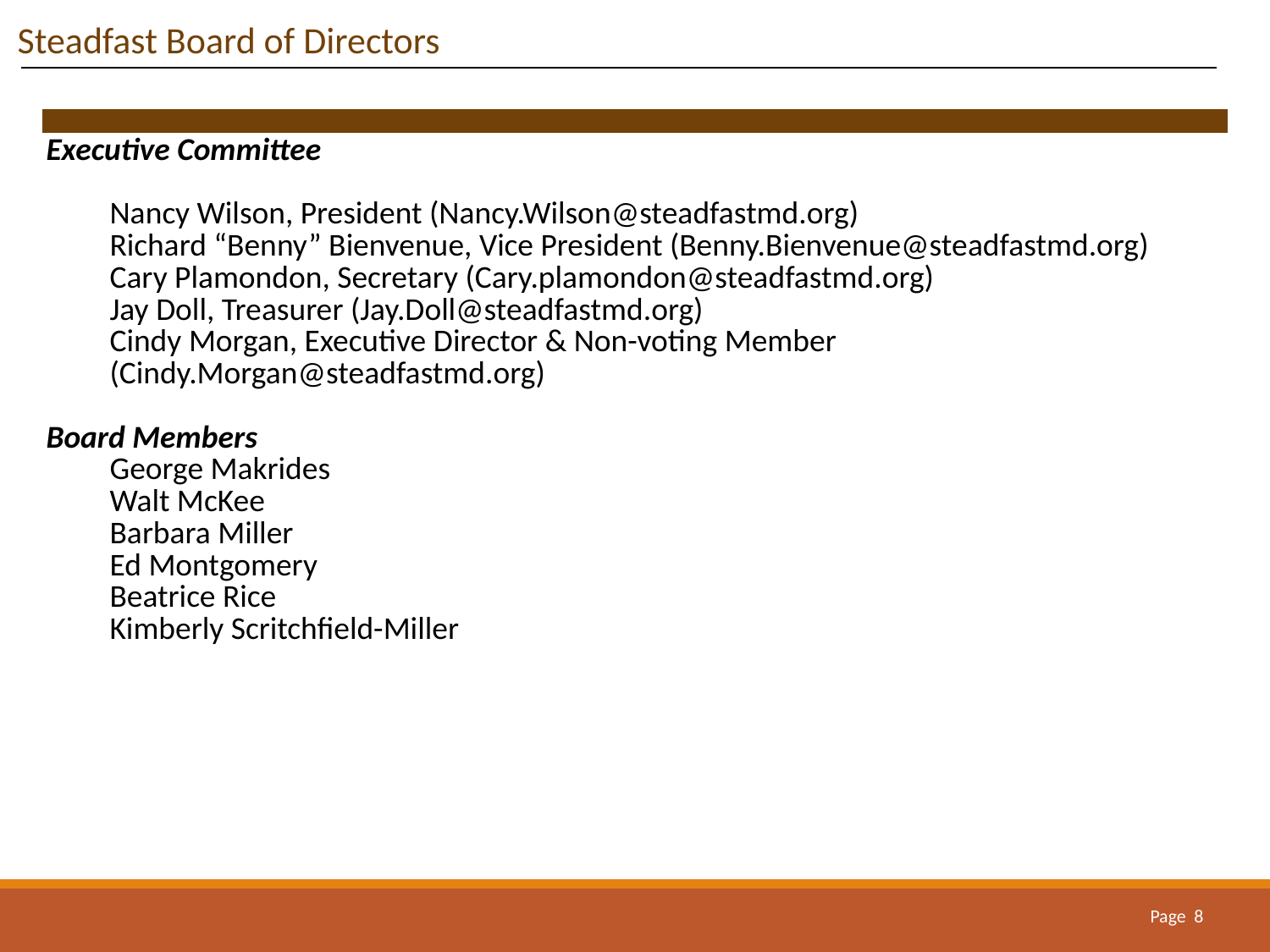

Steadfast Board of Directors
|  |  |
| --- | --- |
|  |  |
| Executive Committee Nancy Wilson, President (Nancy.Wilson@steadfastmd.org) Richard “Benny” Bienvenue, Vice President (Benny.Bienvenue@steadfastmd.org) Cary Plamondon, Secretary (Cary.plamondon@steadfastmd.org) Jay Doll, Treasurer (Jay.Doll@steadfastmd.org) Cindy Morgan, Executive Director & Non-voting Member (Cindy.Morgan@steadfastmd.org) Board Members George Makrides Walt McKee Barbara Miller Ed Montgomery Beatrice Rice Kimberly Scritchfield-Miller |  |
Page  8